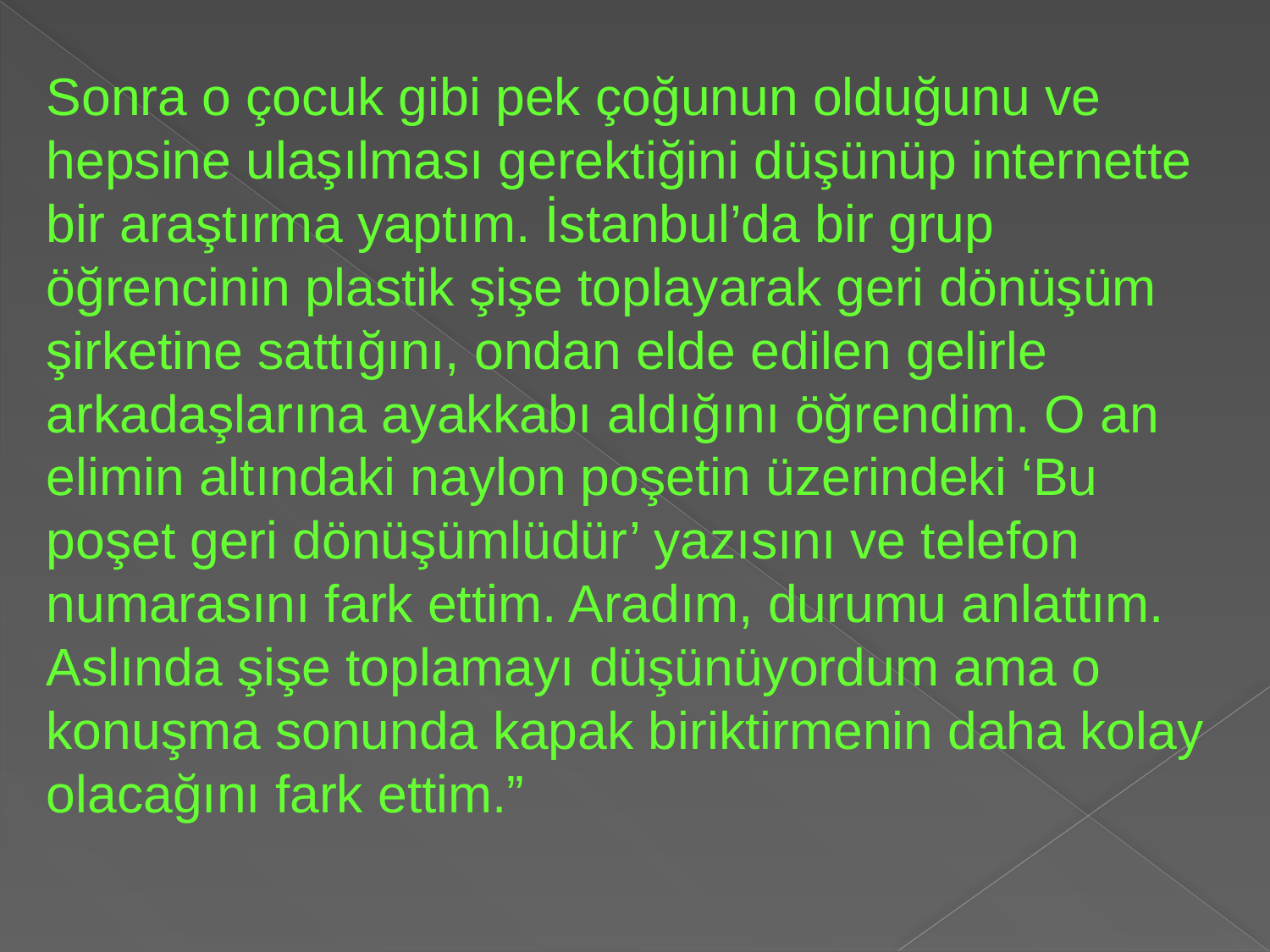

Sonra o çocuk gibi pek çoğunun olduğunu ve hepsine ulaşılması gerektiğini düşünüp internette bir araştırma yaptım. İstanbul’da bir grup öğrencinin plastik şişe toplayarak geri dönüşüm şirketine sattığını, ondan elde edilen gelirle arkadaşlarına ayakkabı aldığını öğrendim. O an elimin altındaki naylon poşetin üzerindeki ‘Bu poşet geri dönüşümlüdür’ yazısını ve telefon numarasını fark ettim. Aradım, durumu anlattım. Aslında şişe toplamayı düşünüyordum ama o konuşma sonunda kapak biriktirmenin daha kolay olacağını fark ettim.”